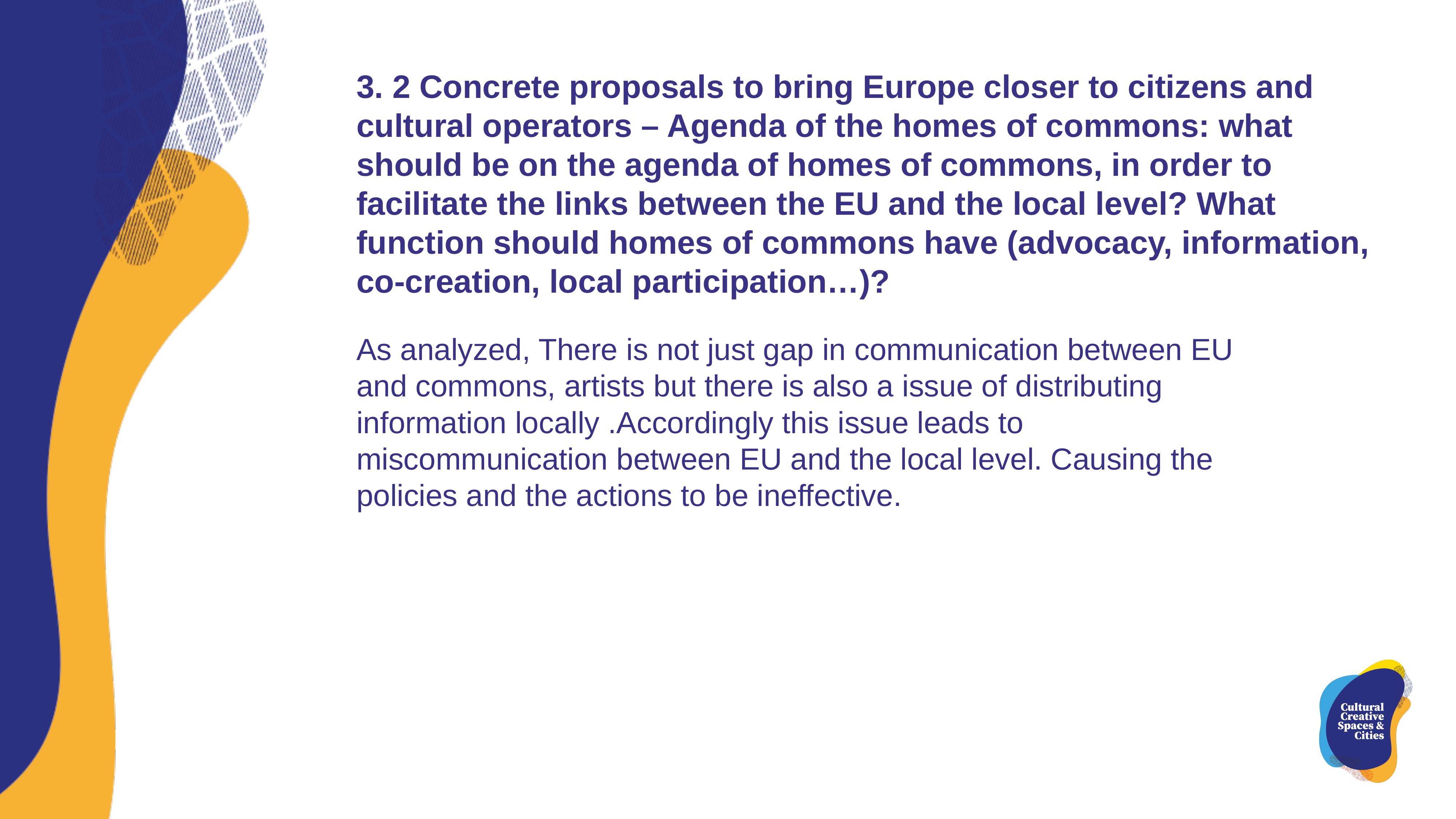

3. 2 Concrete proposals to bring Europe closer to citizens and cultural operators – Agenda of the homes of commons: what should be on the agenda of homes of commons, in order to facilitate the links between the EU and the local level? What function should homes of commons have (advocacy, information, co-creation, local participation…)?
As analyzed, There is not just gap in communication between EU and commons, artists but there is also a issue of distributing information locally .Accordingly this issue leads to miscommunication between EU and the local level. Causing the policies and the actions to be ineffective.